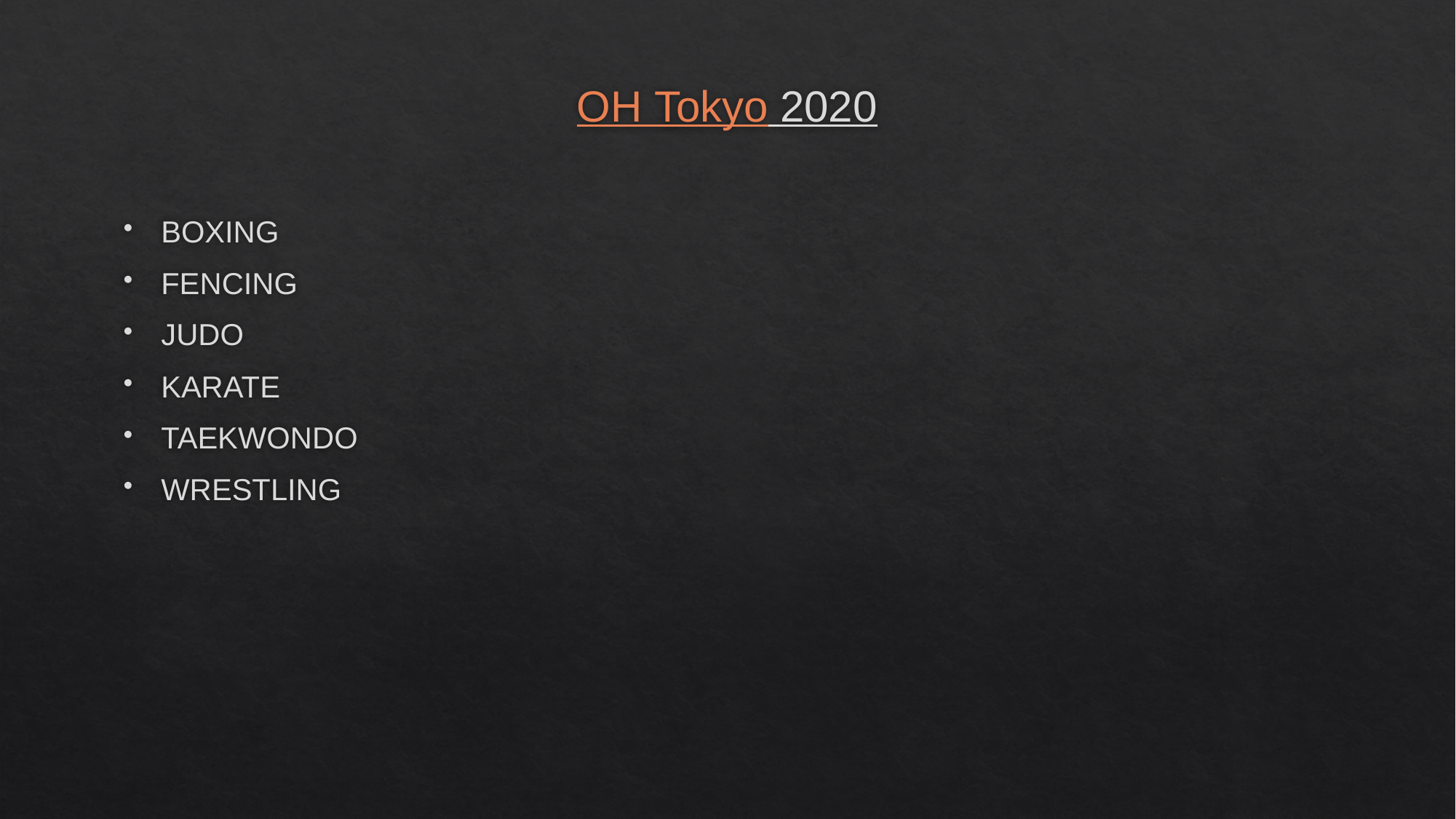

# OH Tokyo 2020
BOXING
FENCING
JUDO
KARATE
TAEKWONDO
WRESTLING